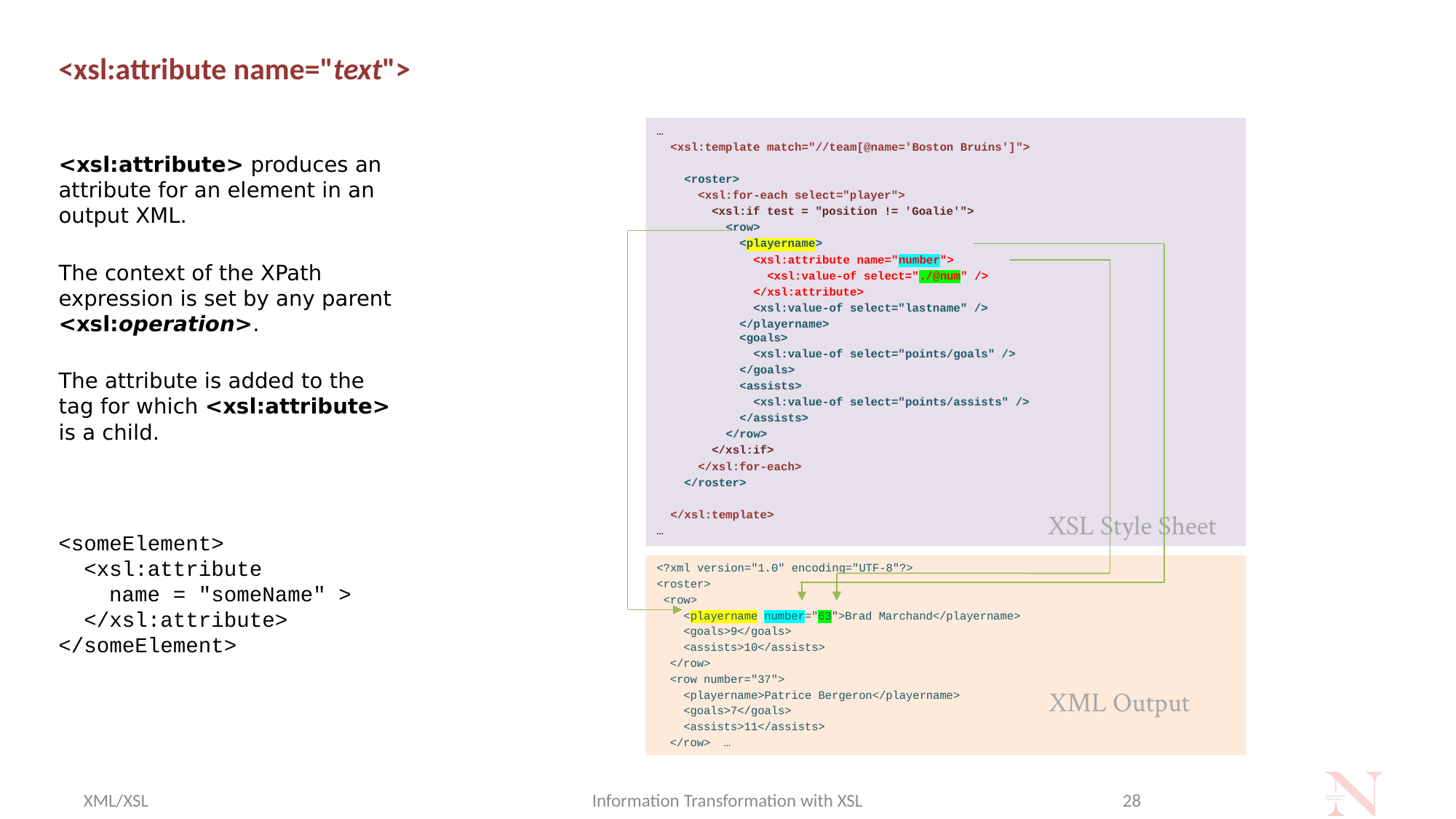

# <xsl:attribute name="text">
…
  <xsl:template match="//team[@name='Boston Bruins']">

    <roster>
      <xsl:for-each select="player">
        <xsl:if test = "position != 'Goalie'">
          <row>
            <playername>
              <xsl:attribute name="number">
                <xsl:value-of select="./@num" />
              </xsl:attribute>
              <xsl:value-of select="lastname" />
            </playername>
            <goals>
              <xsl:value-of select="points/goals" />
            </goals>
            <assists>
              <xsl:value-of select="points/assists" />
            </assists>
          </row>
        </xsl:if>
      </xsl:for-each>
    </roster>

  </xsl:template>
…
<xsl:attribute> produces an attribute for an element in an output XML.
The context of the XPath expression is set by any parent <xsl:operation>.
The attribute is added to the tag for which <xsl:attribute> is a child.
XSL Style Sheet
<someElement>
  <xsl:attribute
    name = "someName" >
  </xsl:attribute>
</someElement>
<?xml version="1.0" encoding="UTF-8"?>
<roster>
 <row>
    <playername number="63">Brad Marchand</playername>
    <goals>9</goals>
    <assists>10</assists>
  </row>
  <row number="37">
    <playername>Patrice Bergeron</playername>
    <goals>7</goals>
    <assists>11</assists>
  </row>  …
XML Output
XML/XSL
Information Transformation with XSL
28